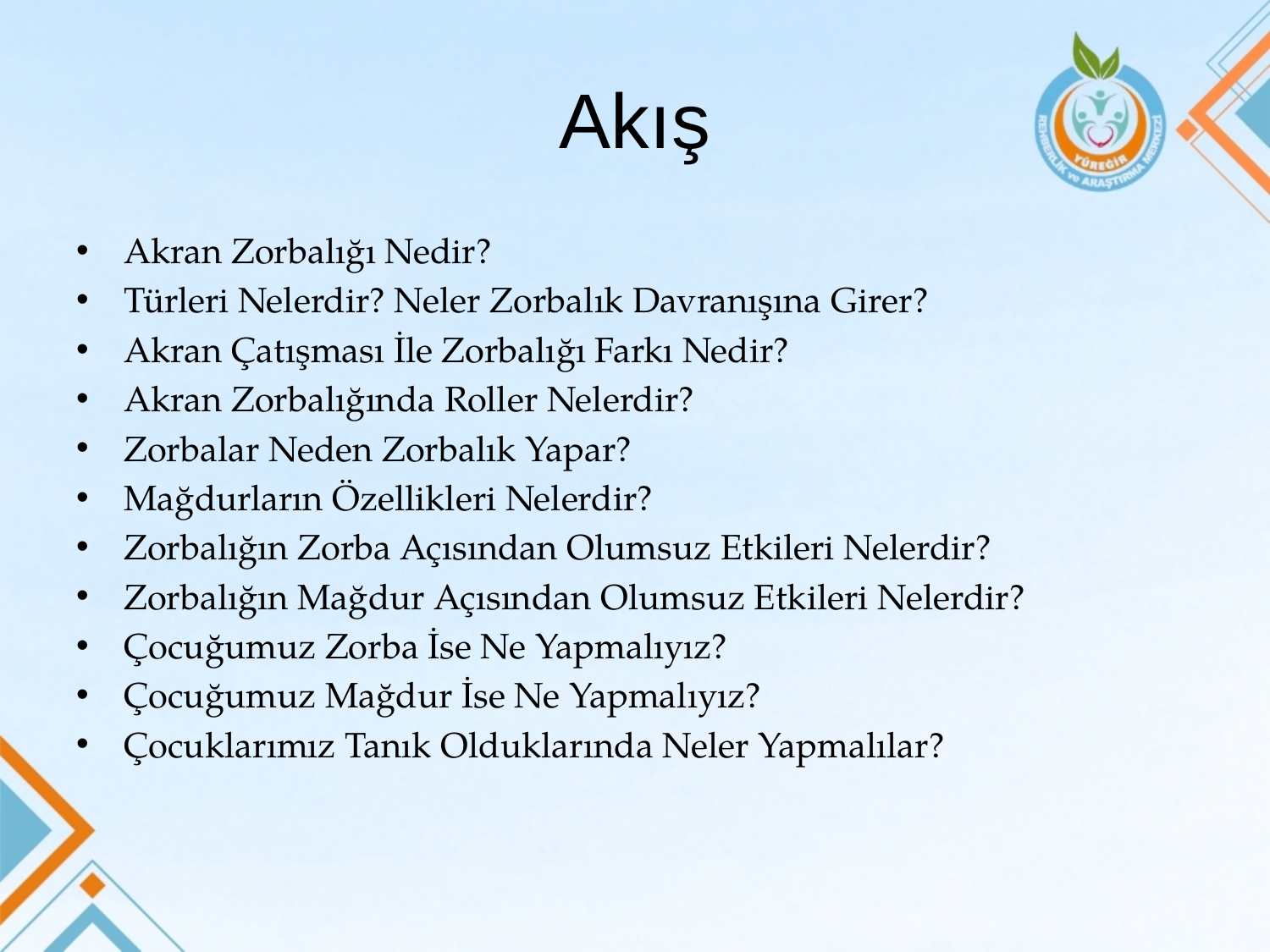

# Akış
Akran Zorbalığı Nedir?
Türleri Nelerdir? Neler Zorbalık Davranışına Girer?
Akran Çatışması İle Zorbalığı Farkı Nedir?
Akran Zorbalığında Roller Nelerdir?
Zorbalar Neden Zorbalık Yapar?
Mağdurların Özellikleri Nelerdir?
Zorbalığın Zorba Açısından Olumsuz Etkileri Nelerdir?
Zorbalığın Mağdur Açısından Olumsuz Etkileri Nelerdir?
Çocuğumuz Zorba İse Ne Yapmalıyız?
Çocuğumuz Mağdur İse Ne Yapmalıyız?
Çocuklarımız Tanık Olduklarında Neler Yapmalılar?